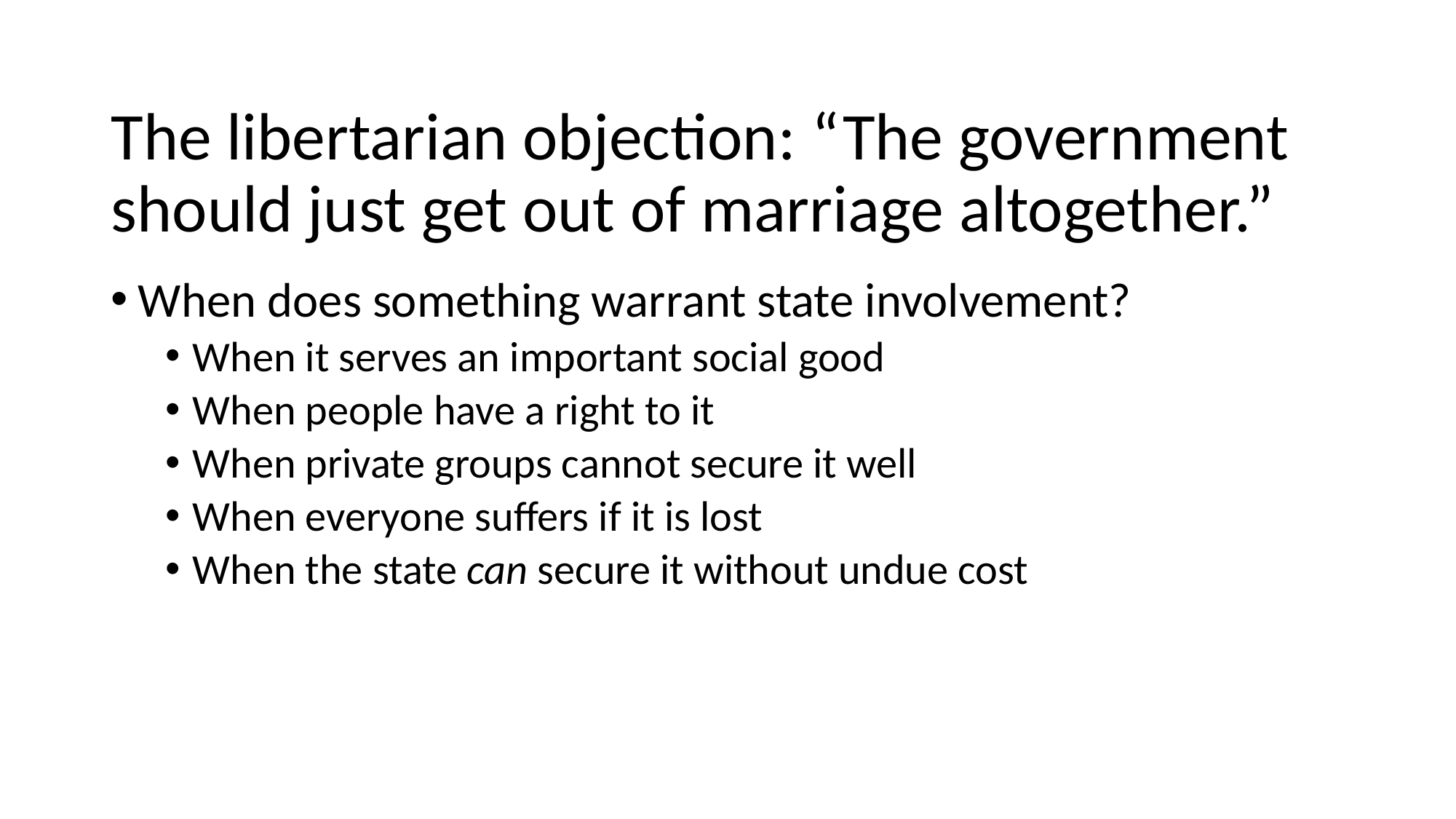

# The libertarian objection: “The government should just get out of marriage altogether.”
When does something warrant state involvement?
When it serves an important social good
When people have a right to it
When private groups cannot secure it well
When everyone suffers if it is lost
When the state can secure it without undue cost